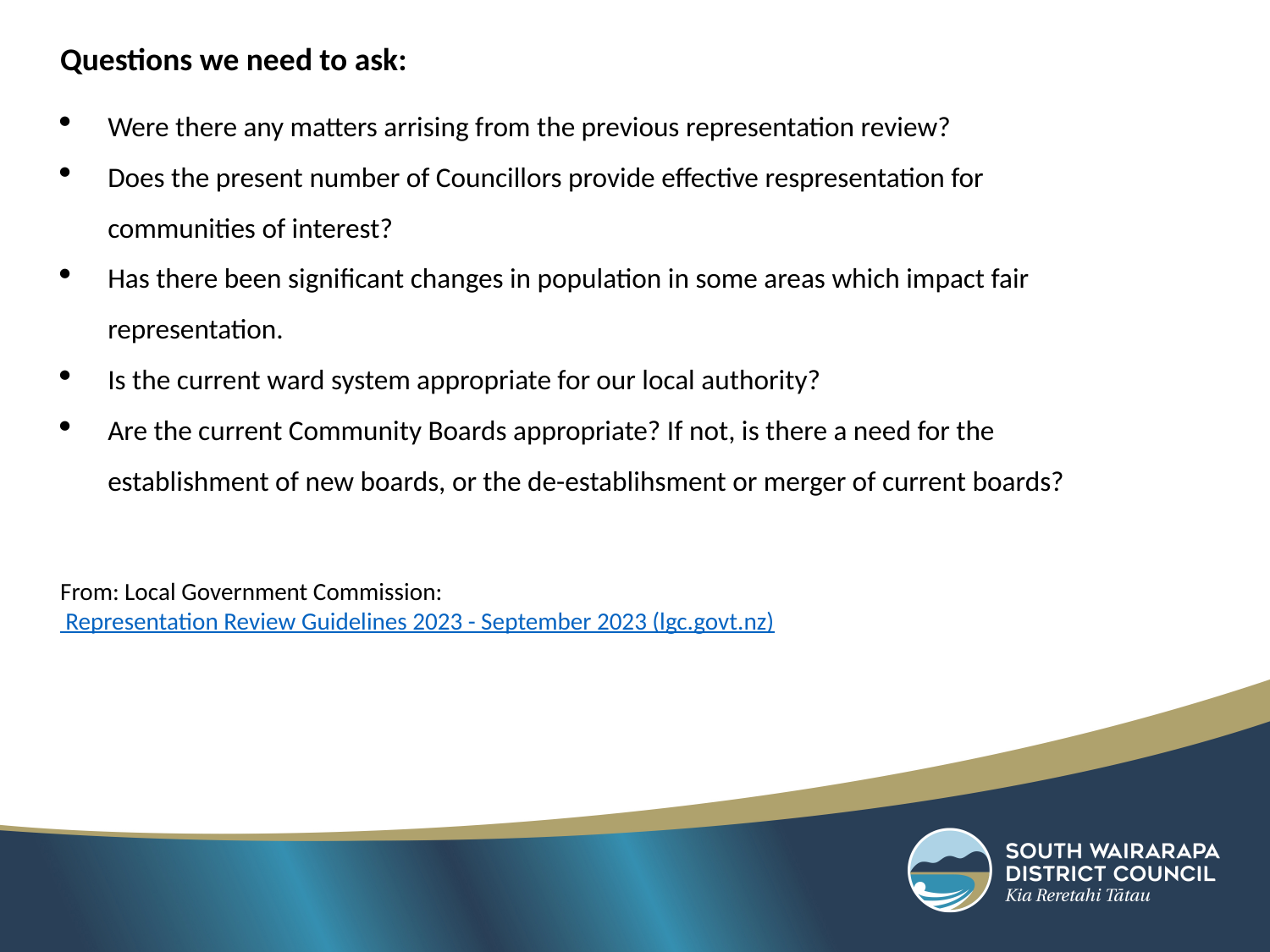

Questions we need to ask:
Were there any matters arrising from the previous representation review?
Does the present number of Councillors provide effective respresentation for communities of interest?
Has there been significant changes in population in some areas which impact fair representation.
Is the current ward system appropriate for our local authority?
Are the current Community Boards appropriate? If not, is there a need for the establishment of new boards, or the de-establihsment or merger of current boards?

From: Local Government Commission: Representation Review Guidelines 2023 - September 2023 (lgc.govt.nz)